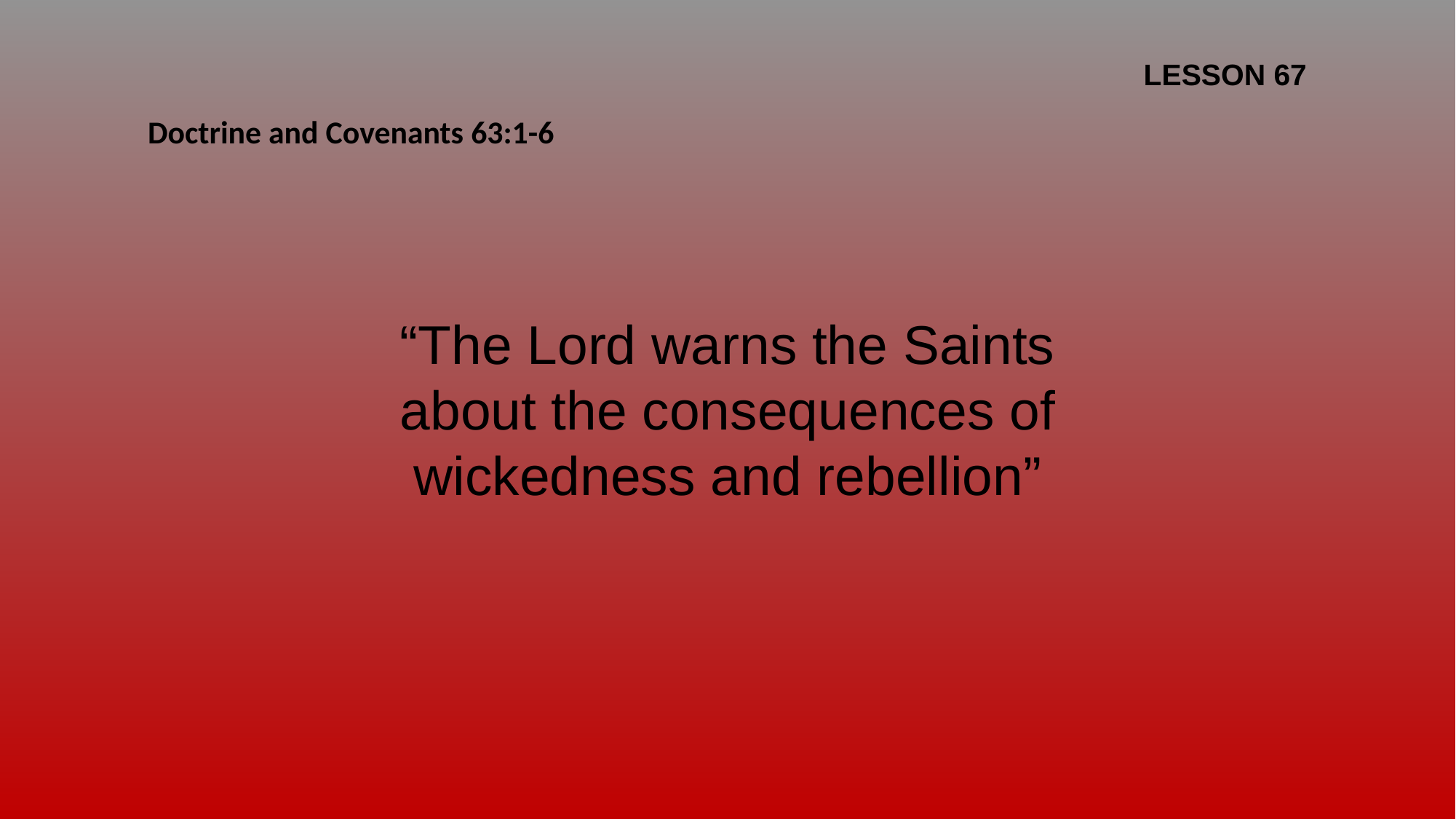

LESSON 67
Doctrine and Covenants 63:1-6
“The Lord warns the Saints about the consequences of wickedness and rebellion”